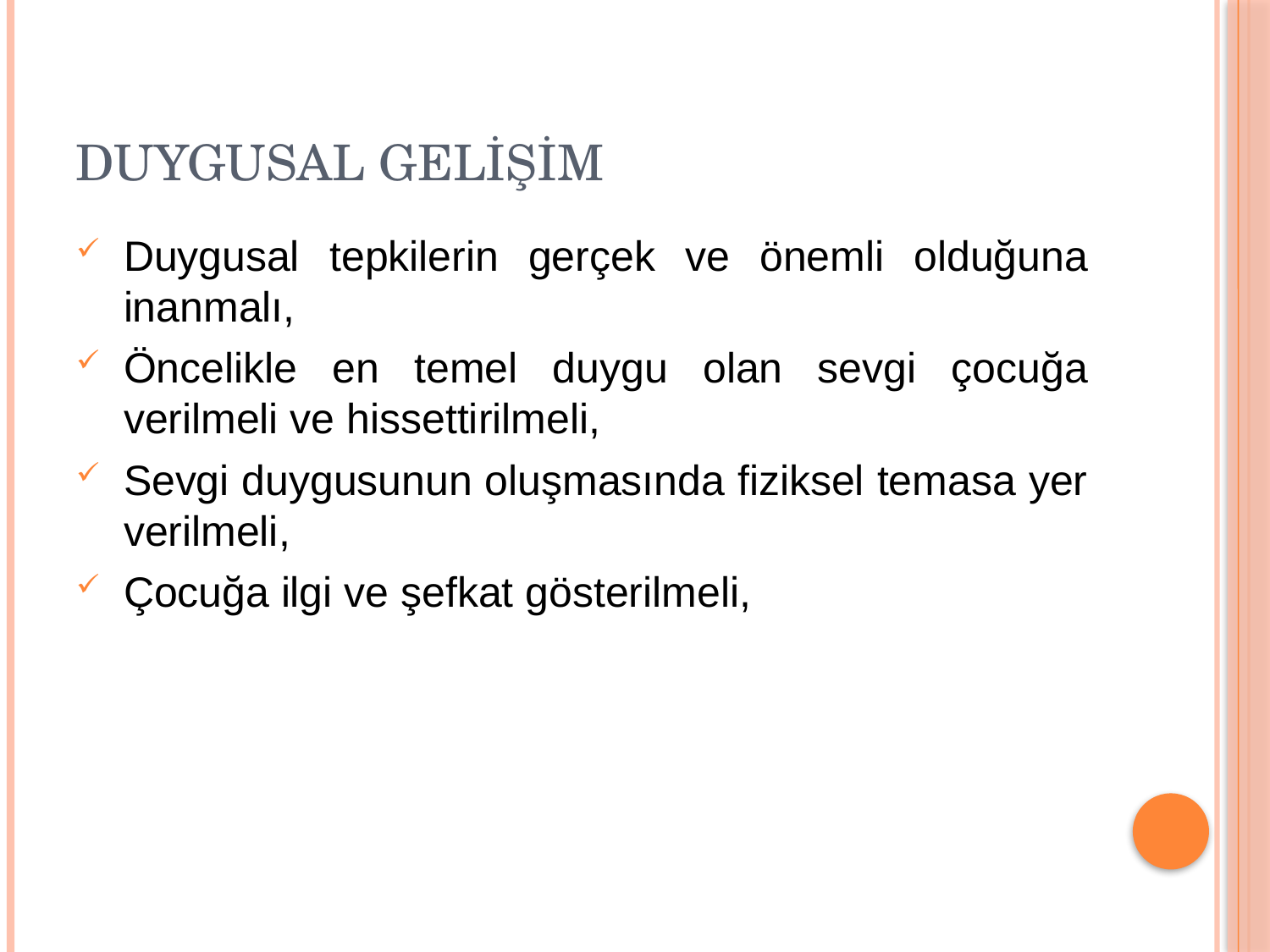

# DUYGUSAL GELİŞİM
Duygusal tepkilerin gerçek ve önemli olduğuna inanmalı,
Öncelikle en temel duygu olan sevgi çocuğa verilmeli ve hissettirilmeli,
Sevgi duygusunun oluşmasında fiziksel temasa yer verilmeli,
Çocuğa ilgi ve şefkat gösterilmeli,